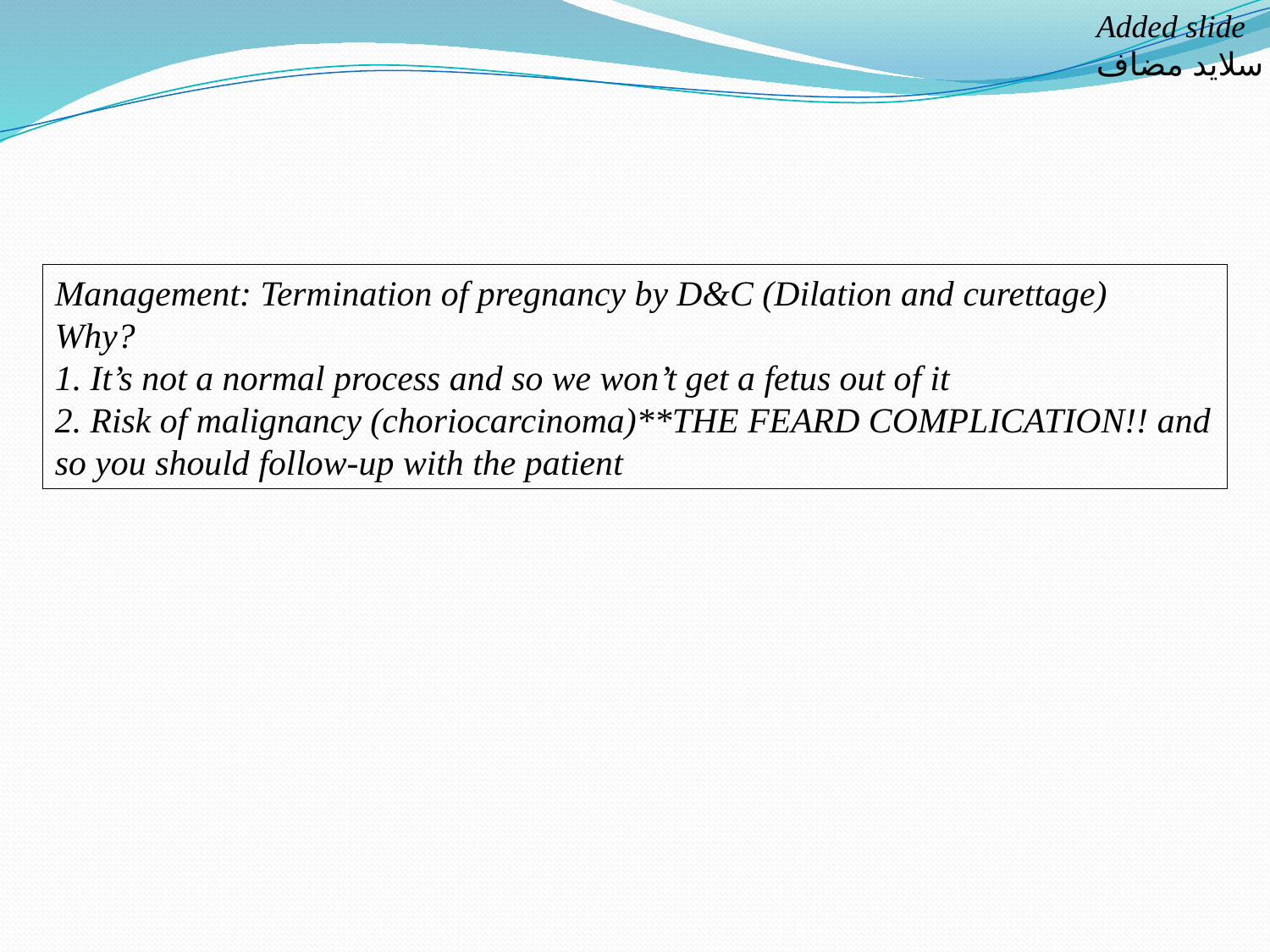

Added slide
سلايد مضاف
Management: Termination of pregnancy by D&C (Dilation and curettage)
Why?
1. It’s not a normal process and so we won’t get a fetus out of it
2. Risk of malignancy (choriocarcinoma)**THE FEARD COMPLICATION!! and so you should follow-up with the patient